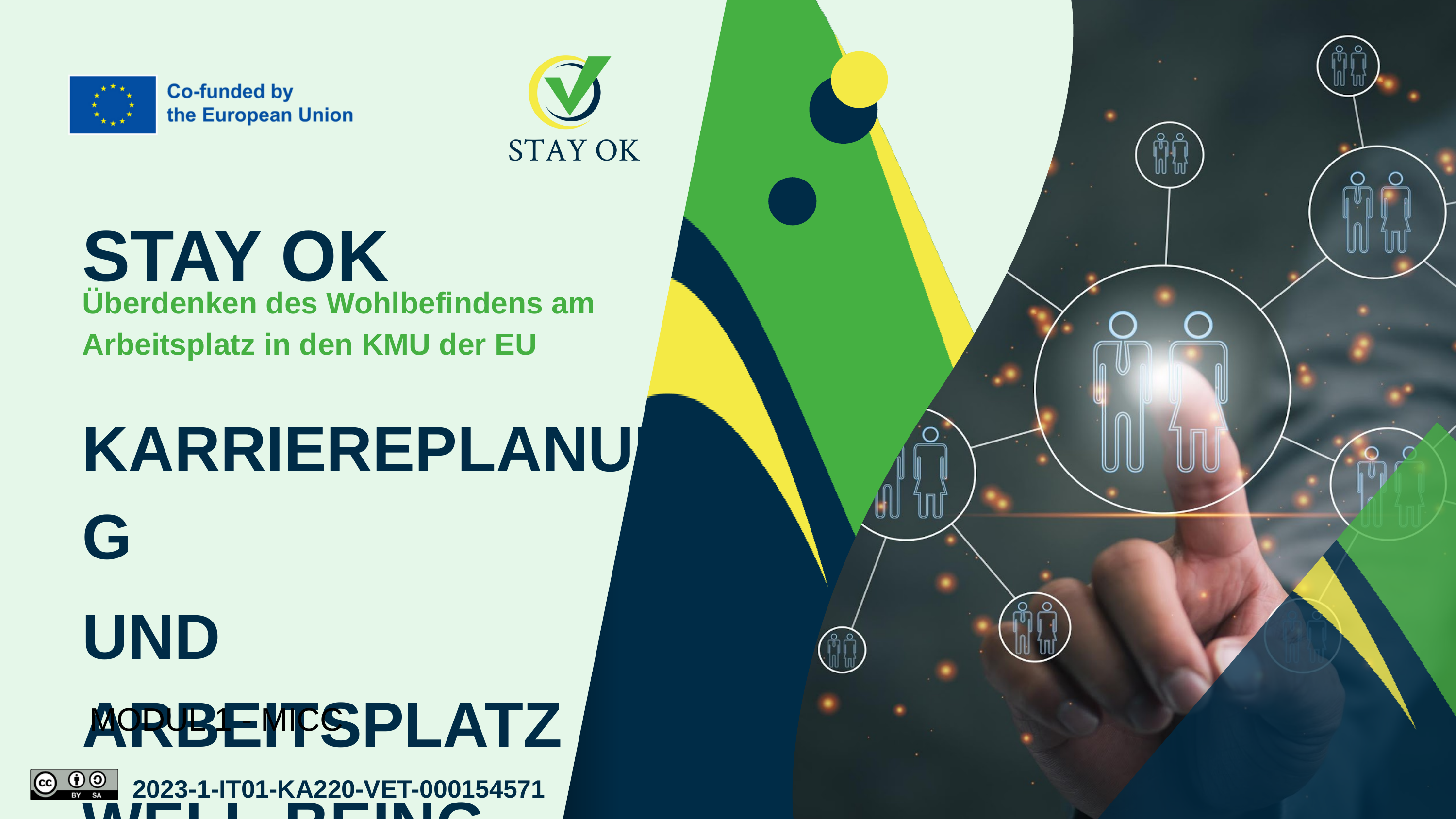

STAY OK
Überdenken des Wohlbefindens am Arbeitsplatz in den KMU der EU
KARRIEREPLANUNG
UND ARBEITSPLATZ
WELL-BEING

MODUL 1 - MICC

2023-1-IT01-KA220-VET-000154571